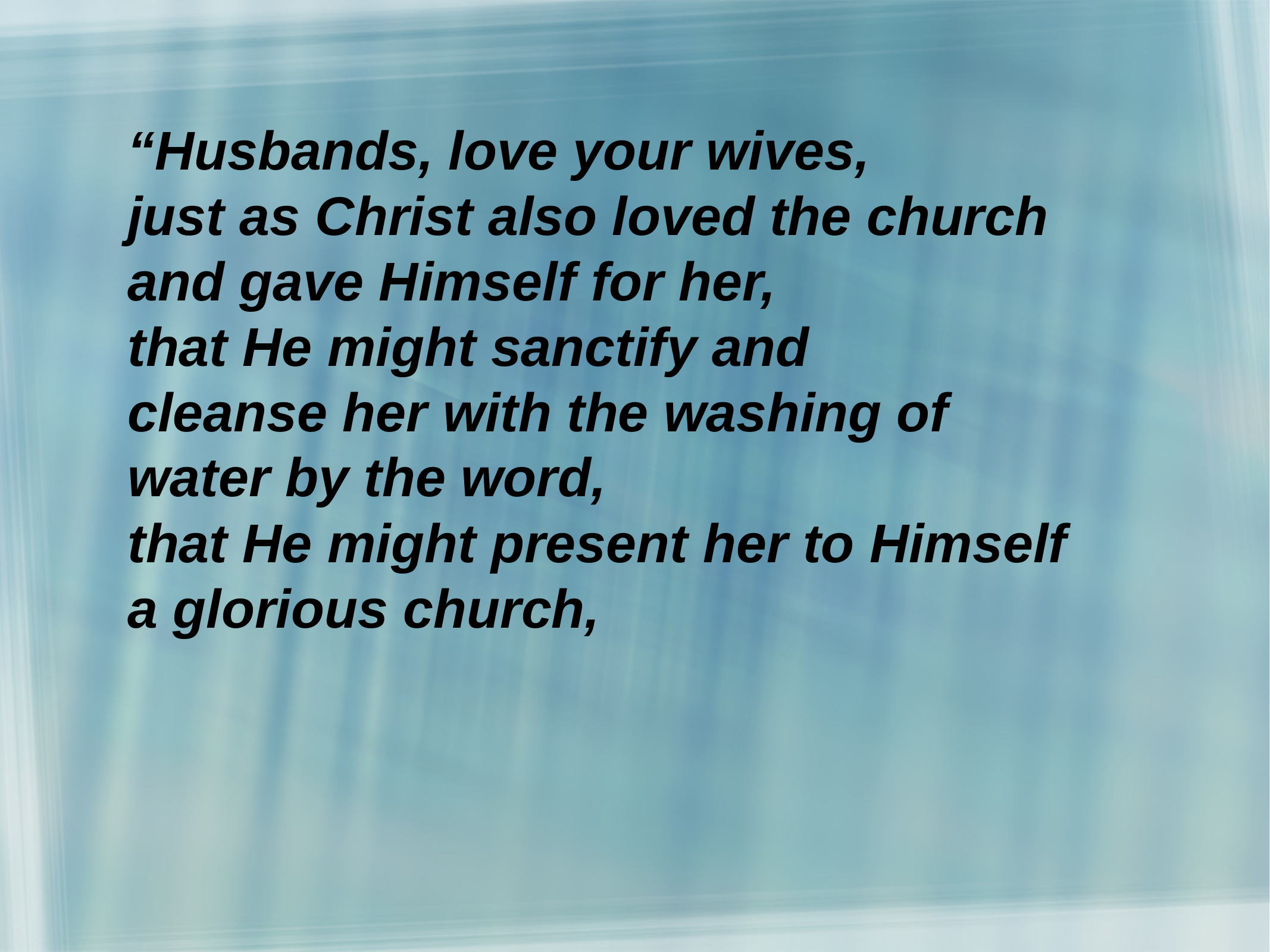

“Husbands, love your wives,
just as Christ also loved the church
and gave Himself for her,
that He might sanctify and
cleanse her with the washing of
water by the word,
that He might present her to Himself
a glorious church,